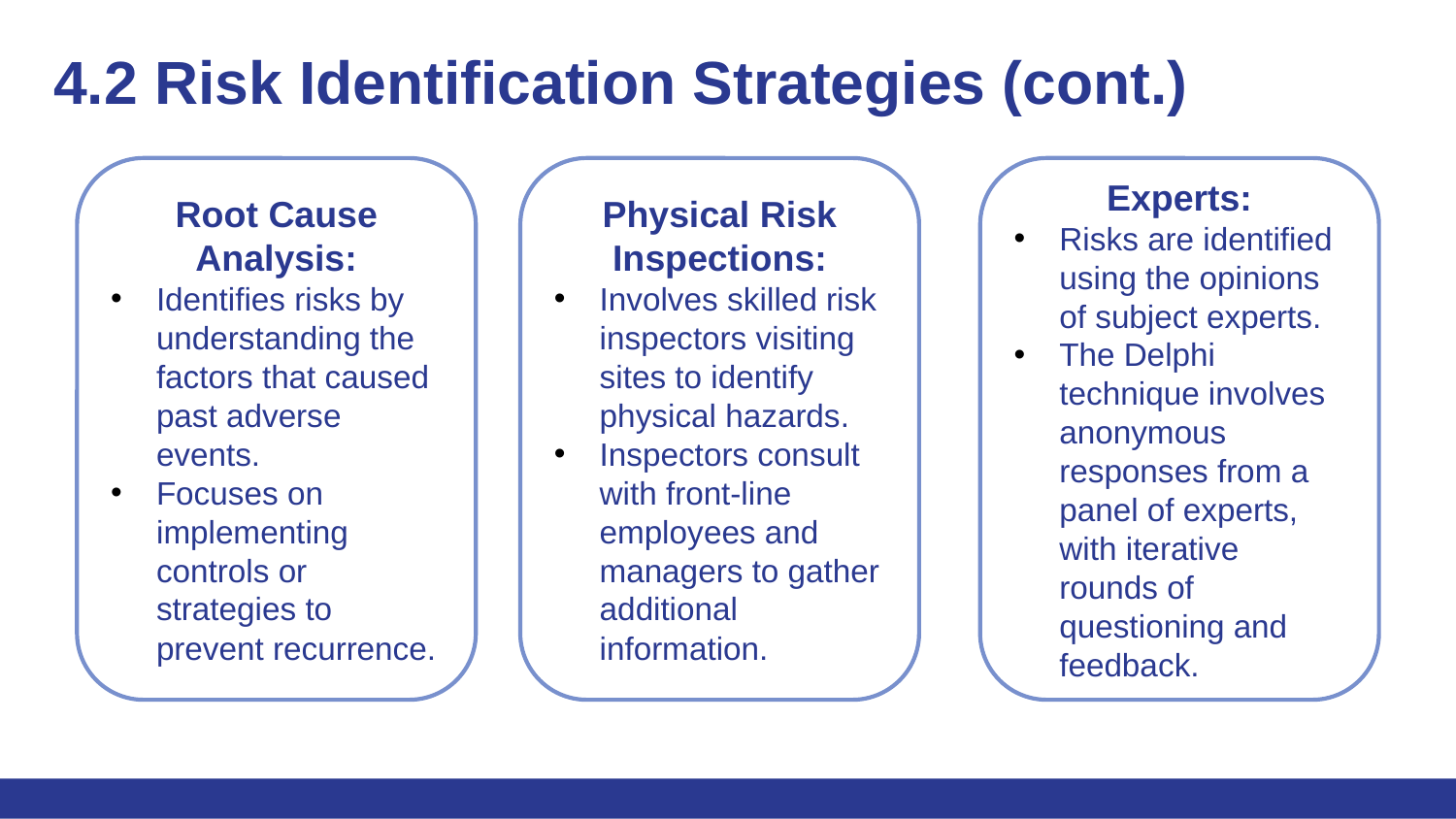

# 4.2 Risk Identification Strategies (cont.)
Root Cause Analysis:
Identifies risks by understanding the factors that caused past adverse events.
Focuses on implementing controls or strategies to prevent recurrence.
Physical Risk Inspections:
Involves skilled risk inspectors visiting sites to identify physical hazards.
Inspectors consult with front-line employees and managers to gather additional information.
Experts:
Risks are identified using the opinions of subject experts.
The Delphi technique involves anonymous responses from a panel of experts, with iterative rounds of questioning and feedback.